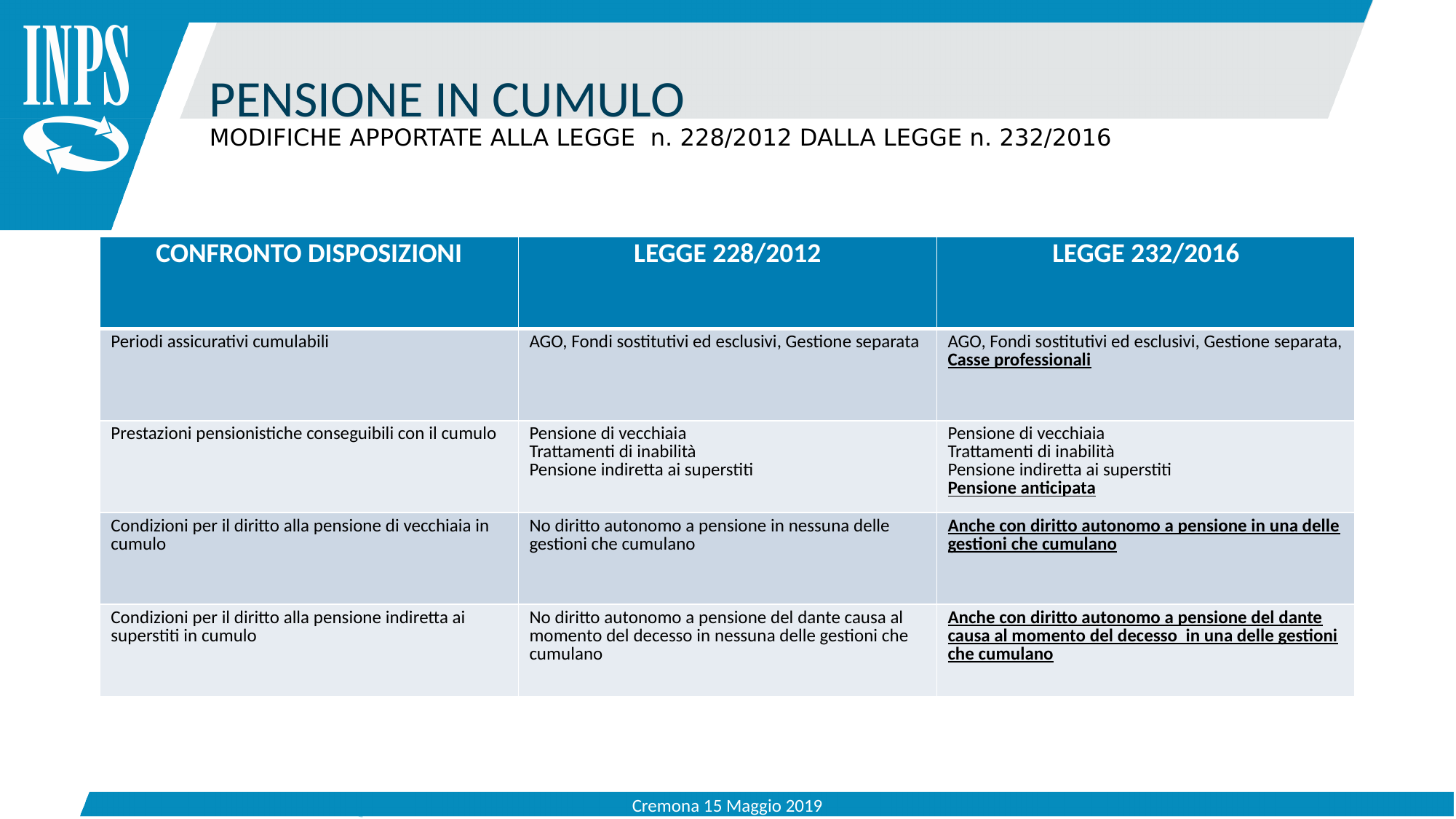

PENSIONE IN CUMULO
MODIFICHE APPORTATE ALLA LEGGE  n. 228/2012 DALLA LEGGE n. 232/2016
| CONFRONTO DISPOSIZIONI | LEGGE 228/2012 | LEGGE 232/2016 |
| --- | --- | --- |
| Periodi assicurativi cumulabili | AGO, Fondi sostitutivi ed esclusivi, Gestione separata | AGO, Fondi sostitutivi ed esclusivi, Gestione separata, Casse professionali |
| Prestazioni pensionistiche conseguibili con il cumulo | Pensione di vecchiaia Trattamenti di inabilità Pensione indiretta ai superstiti | Pensione di vecchiaia Trattamenti di inabilità Pensione indiretta ai superstiti Pensione anticipata |
| Condizioni per il diritto alla pensione di vecchiaia in cumulo | No diritto autonomo a pensione in nessuna delle gestioni che cumulano | Anche con diritto autonomo a pensione in una delle gestioni che cumulano |
| Condizioni per il diritto alla pensione indiretta ai superstiti in cumulo | No diritto autonomo a pensione del dante causa al momento del decesso in nessuna delle gestioni che cumulano | Anche con diritto autonomo a pensione del dante causa al momento del decesso in una delle gestioni che cumulano |
Cremona 15 Maggio 2019